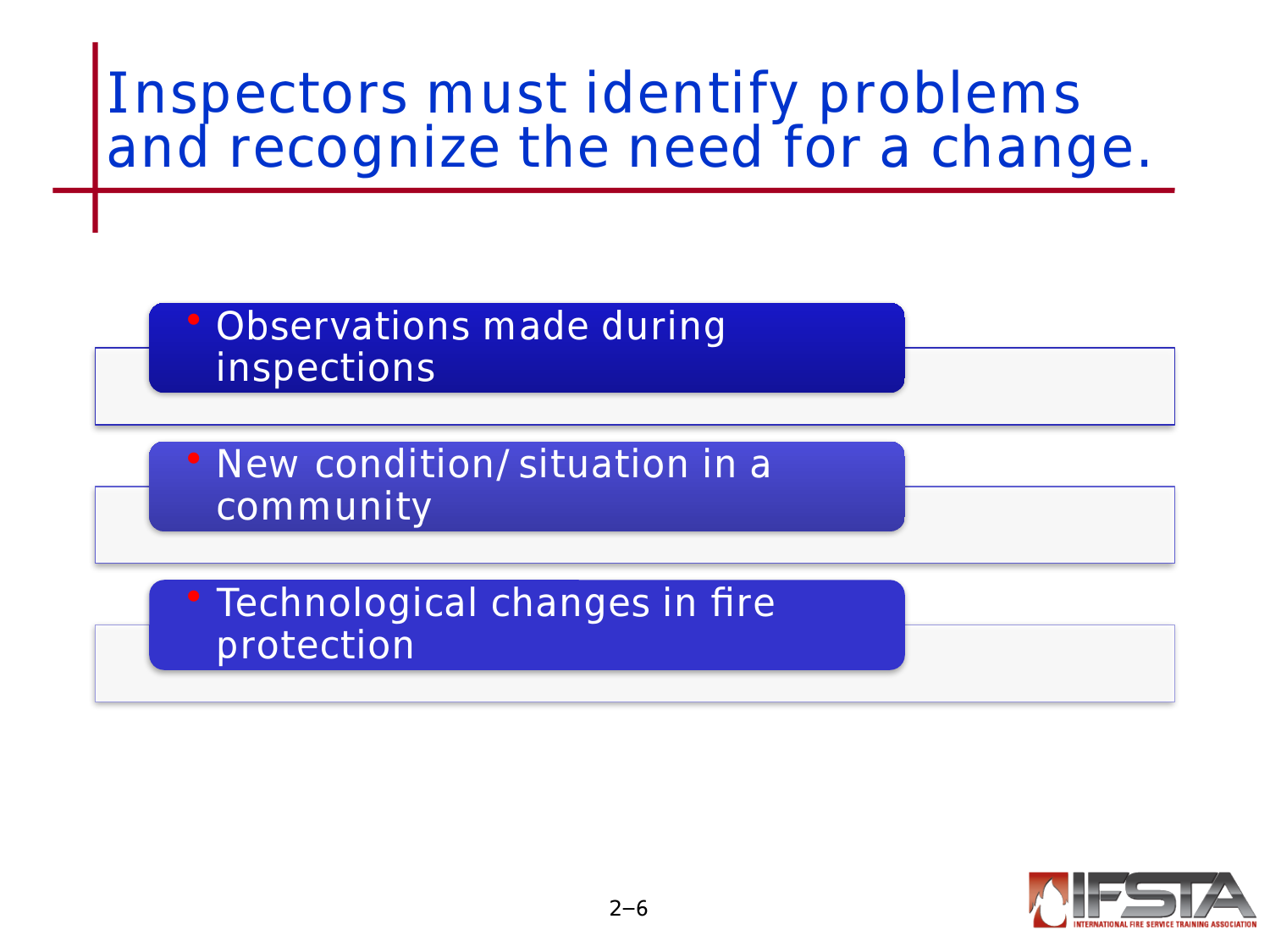

# Inspectors must identify problems and recognize the need for a change.
Observations made during inspections
New condition/situation in a community
Technological changes in fire protection
2–6